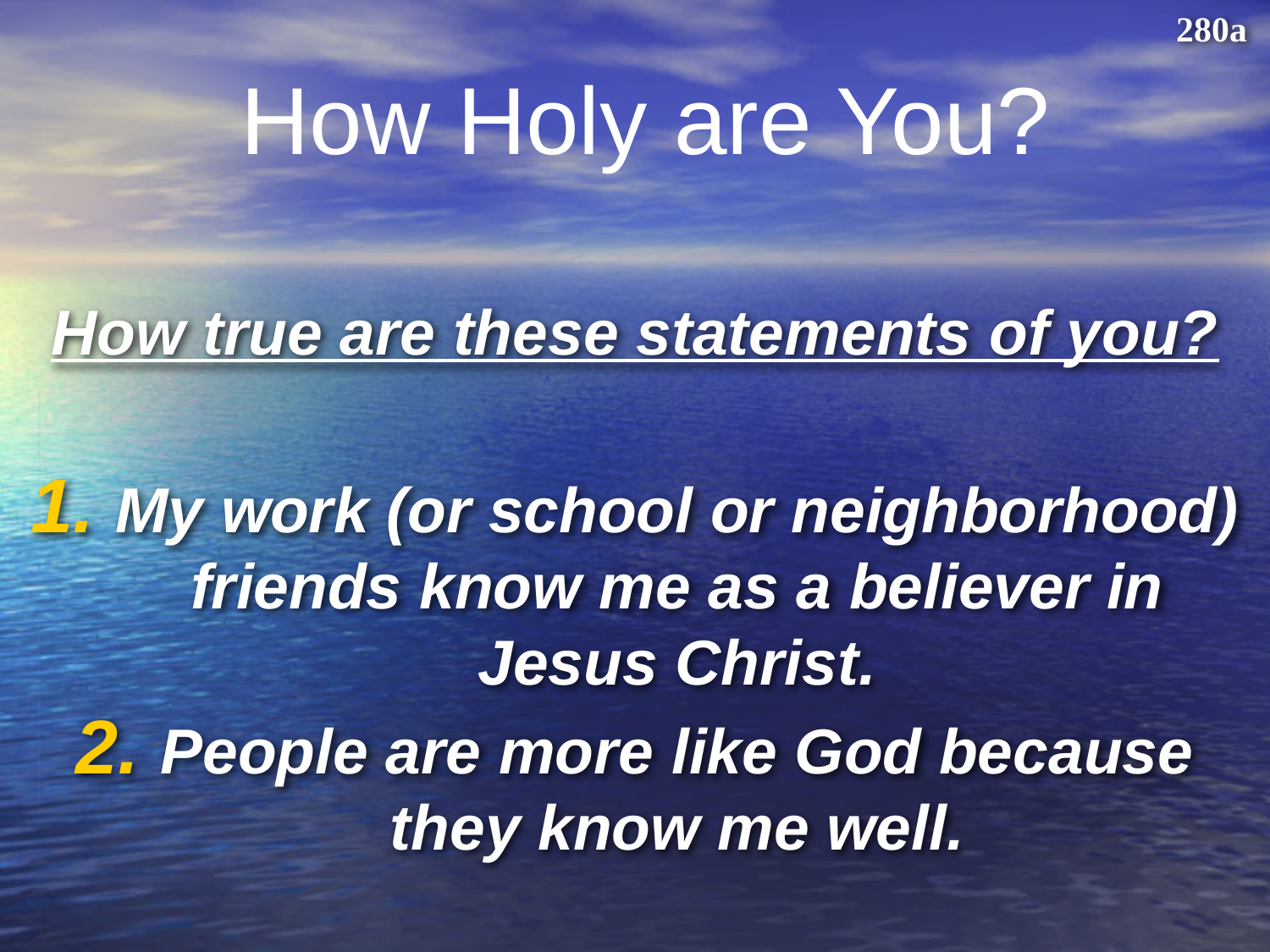

280a
# How Holy are You?
How true are these statements of you?

My work (or school or neighborhood) friends know me as a believer in Jesus Christ.
People are more like God because they know me well.